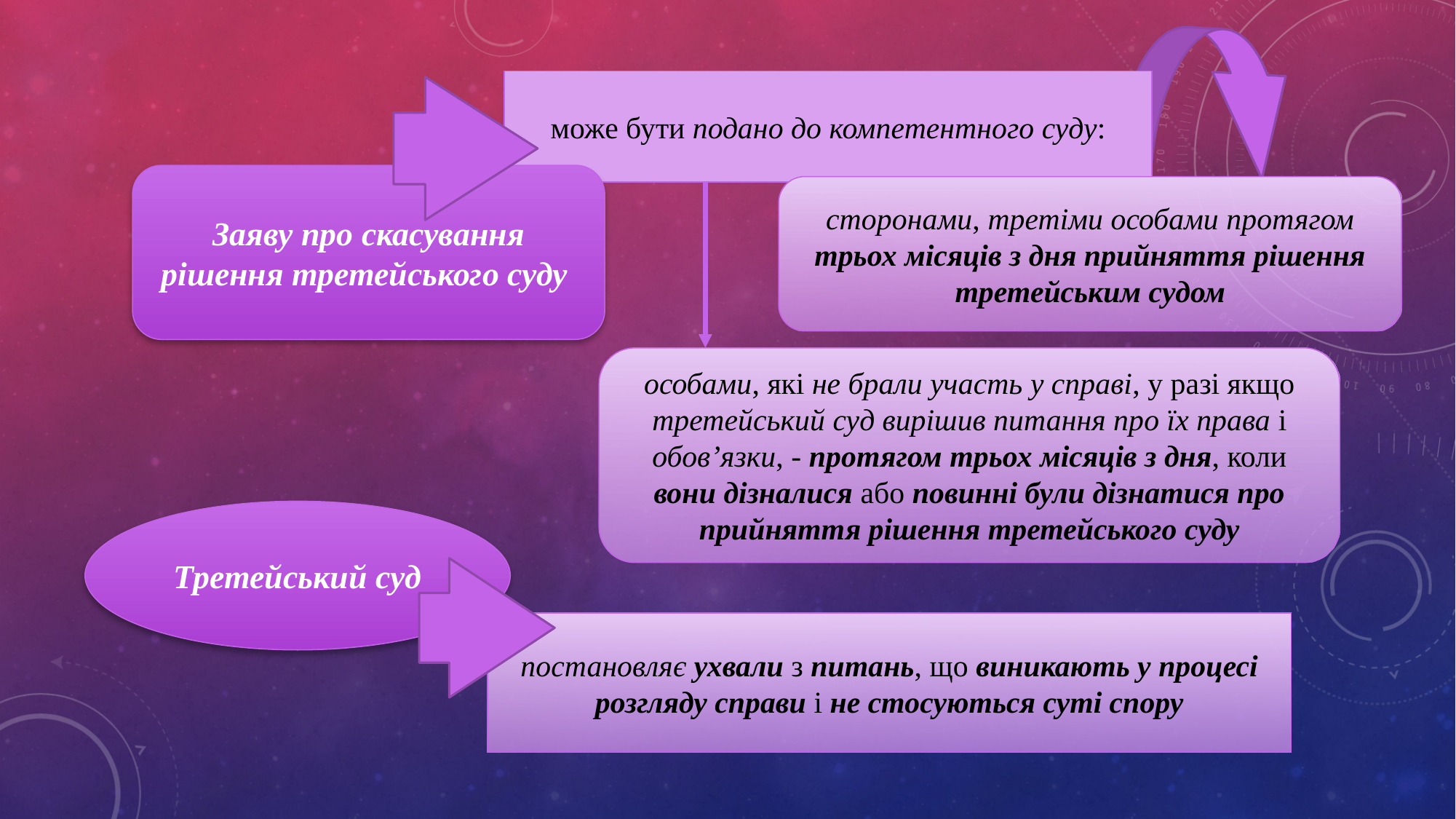

може бути подано до компетентного суду:

Заяву про скасування рішення третейського суду
сторонами, третіми особами протягом трьох місяців з дня прийняття рішення третейським судом
особами, які не брали участь у справі, у разі якщо третейський суд вирішив питання про їх права і обов’язки, - протягом трьох місяців з дня, коли вони дізналися або повинні були дізнатися про прийняття рішення третейського суду
Третейський суд

постановляє ухвали з питань, що виникають у процесі розгляду справи і не стосуються суті спору